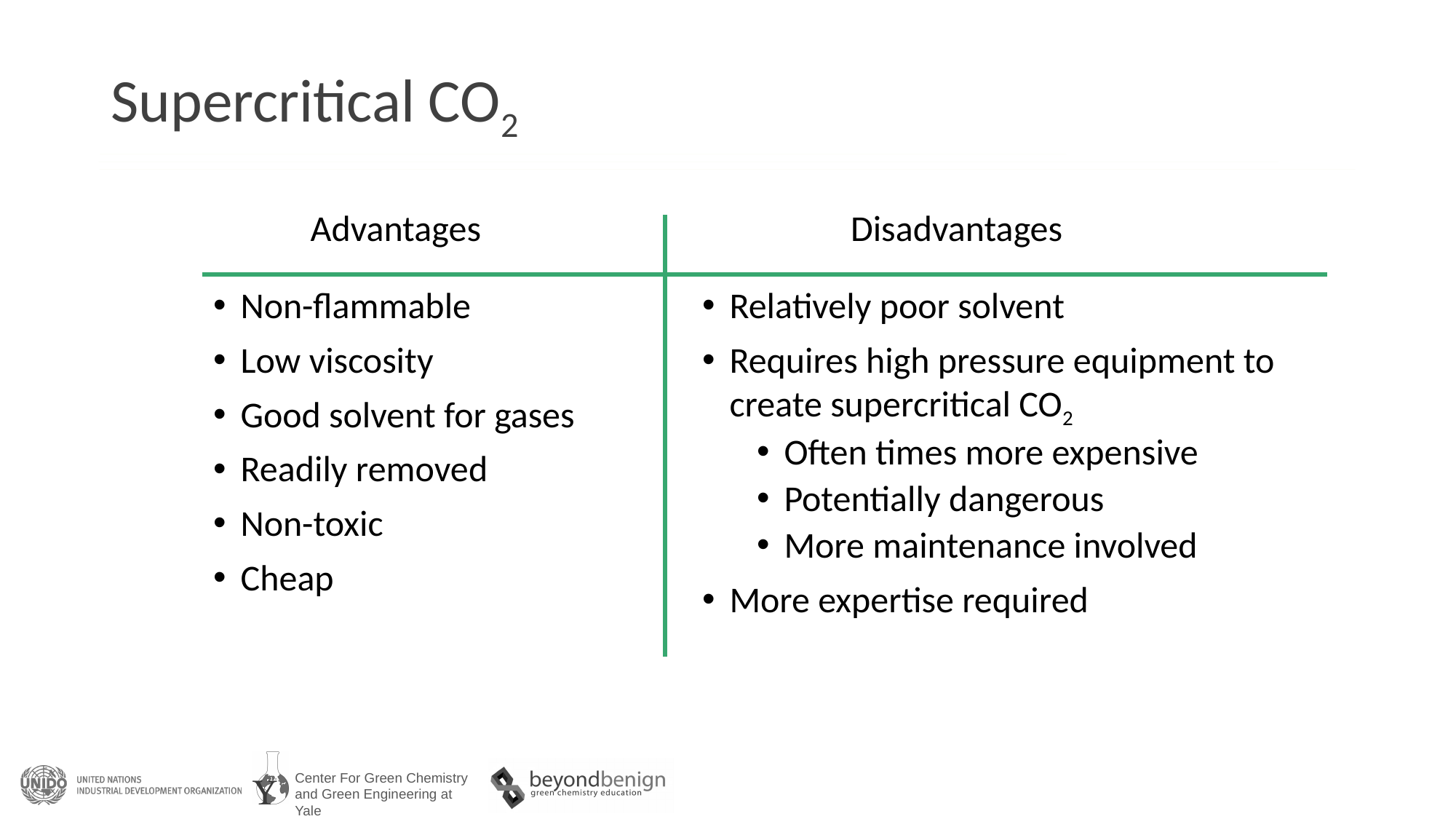

# Supercritical CO2
Advantages
Disadvantages
Non-flammable
Low viscosity
Good solvent for gases
Readily removed
Non-toxic
Cheap

Relatively poor solvent
Requires high pressure equipment to create supercritical CO2
Often times more expensive
Potentially dangerous
More maintenance involved
More expertise required